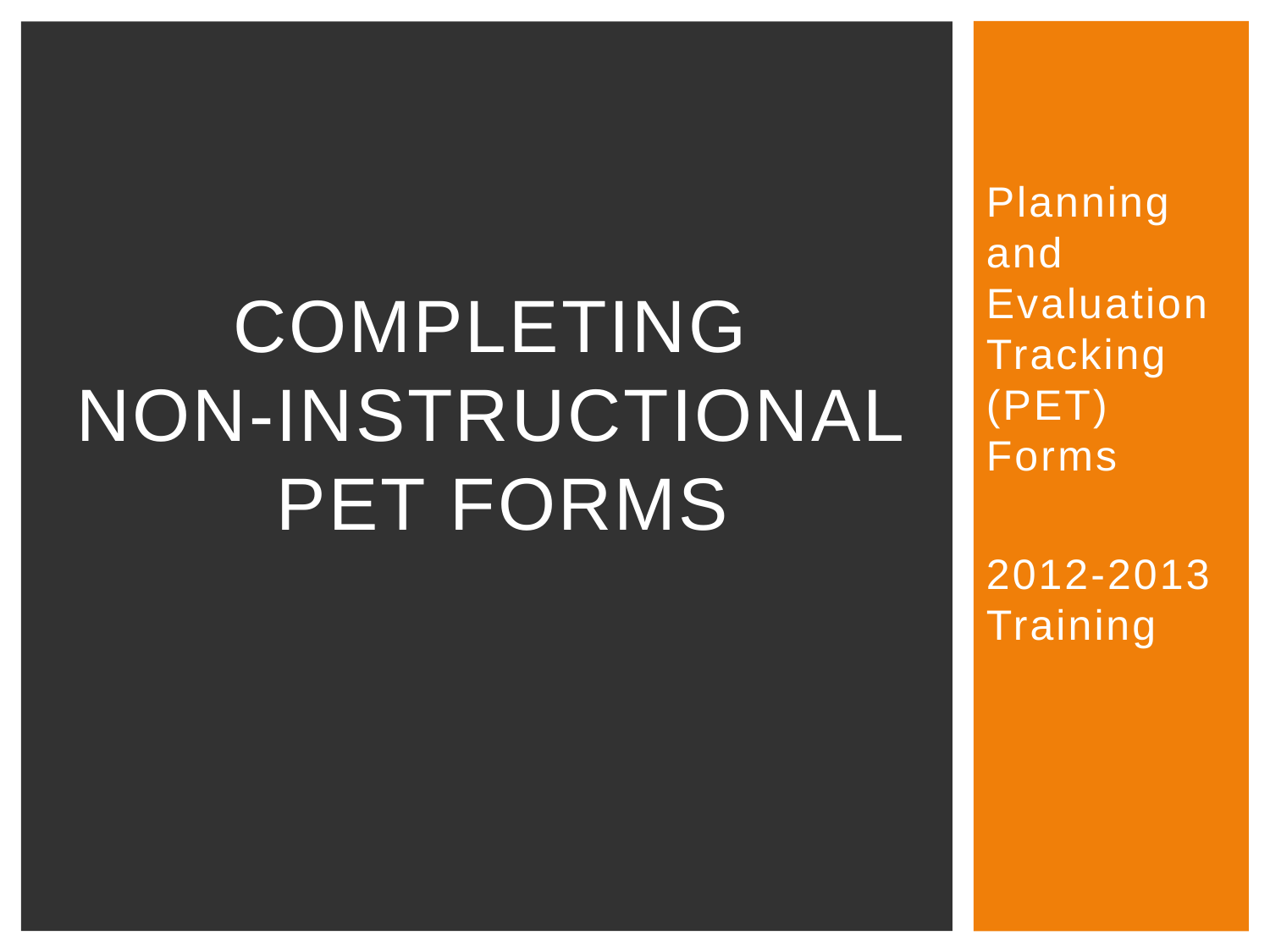

# Completing Non-Instructional pet forms
Planning and Evaluation Tracking
(PET) Forms

2012-2013 Training